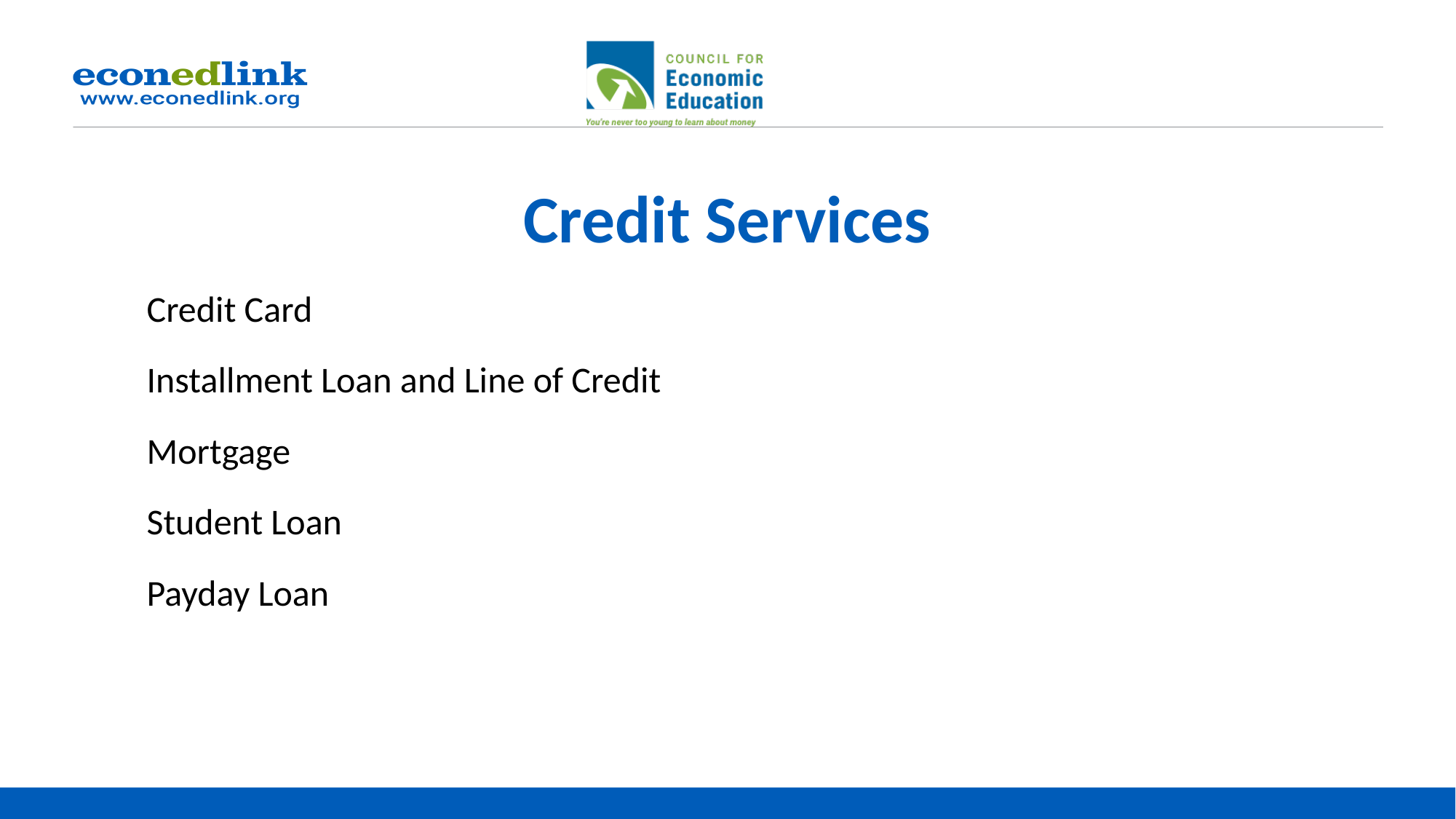

# Credit Services
Credit Card
Installment Loan and Line of Credit
Mortgage
Student Loan
Payday Loan